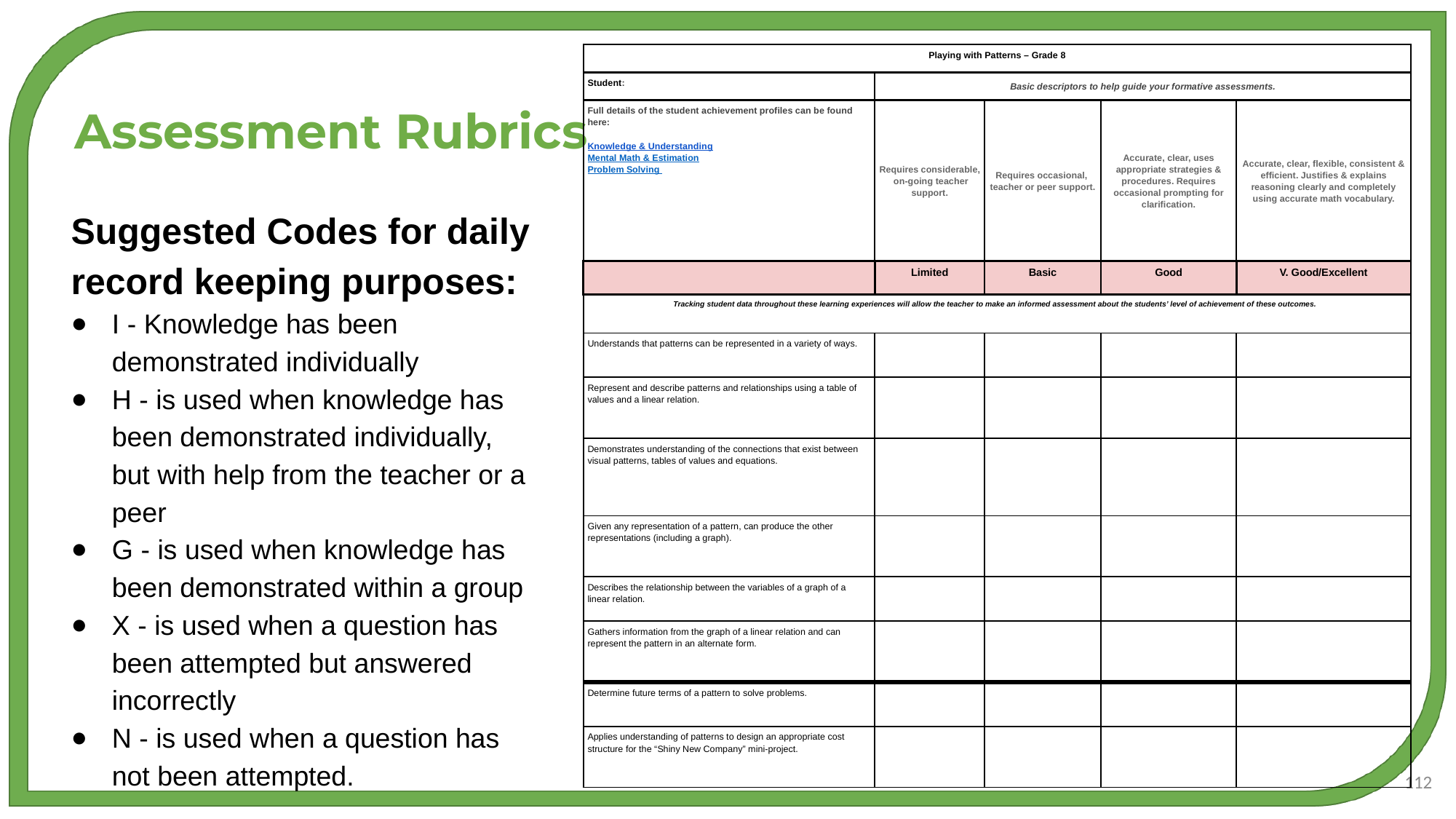

| Playing with Patterns – Grade 8 |  |  |  |  |
| --- | --- | --- | --- | --- |
| Student: | Basic descriptors to help guide your formative assessments. |  |  |  |
| Full details of the student achievement profiles can be found here:   Knowledge & Understanding Mental Math & Estimation Problem Solving | Requires considerable, on-going teacher support. | Requires occasional, teacher or peer support. | Accurate, clear, uses appropriate strategies & procedures. Requires occasional prompting for clarification. | Accurate, clear, flexible, consistent & efficient. Justifies & explains reasoning clearly and completely using accurate math vocabulary. |
|  | Limited | Basic | Good | V. Good/Excellent |
| Tracking student data throughout these learning experiences will allow the teacher to make an informed assessment about the students’ level of achievement of these outcomes. |  |  |  |  |
| Understands that patterns can be represented in a variety of ways. |  |  |  |  |
| Represent and describe patterns and relationships using a table of values and a linear relation. |  |  |  |  |
| Demonstrates understanding of the connections that exist between visual patterns, tables of values and equations. |  |  |  |  |
| Given any representation of a pattern, can produce the other representations (including a graph). |  |  |  |  |
| Describes the relationship between the variables of a graph of a linear relation. |  |  |  |  |
| Gathers information from the graph of a linear relation and can represent the pattern in an alternate form. |  |  |  |  |
| Determine future terms of a pattern to solve problems. |  |  |  |  |
| Applies understanding of patterns to design an appropriate cost structure for the “Shiny New Company” mini-project. |  |  |  |  |
Assessment Rubrics
Suggested Codes for daily record keeping purposes:
I - Knowledge has been demonstrated individually
H - is used when knowledge has been demonstrated individually, but with help from the teacher or a peer
G - is used when knowledge has been demonstrated within a group
X - is used when a question has been attempted but answered incorrectly
N - is used when a question has not been attempted.
112